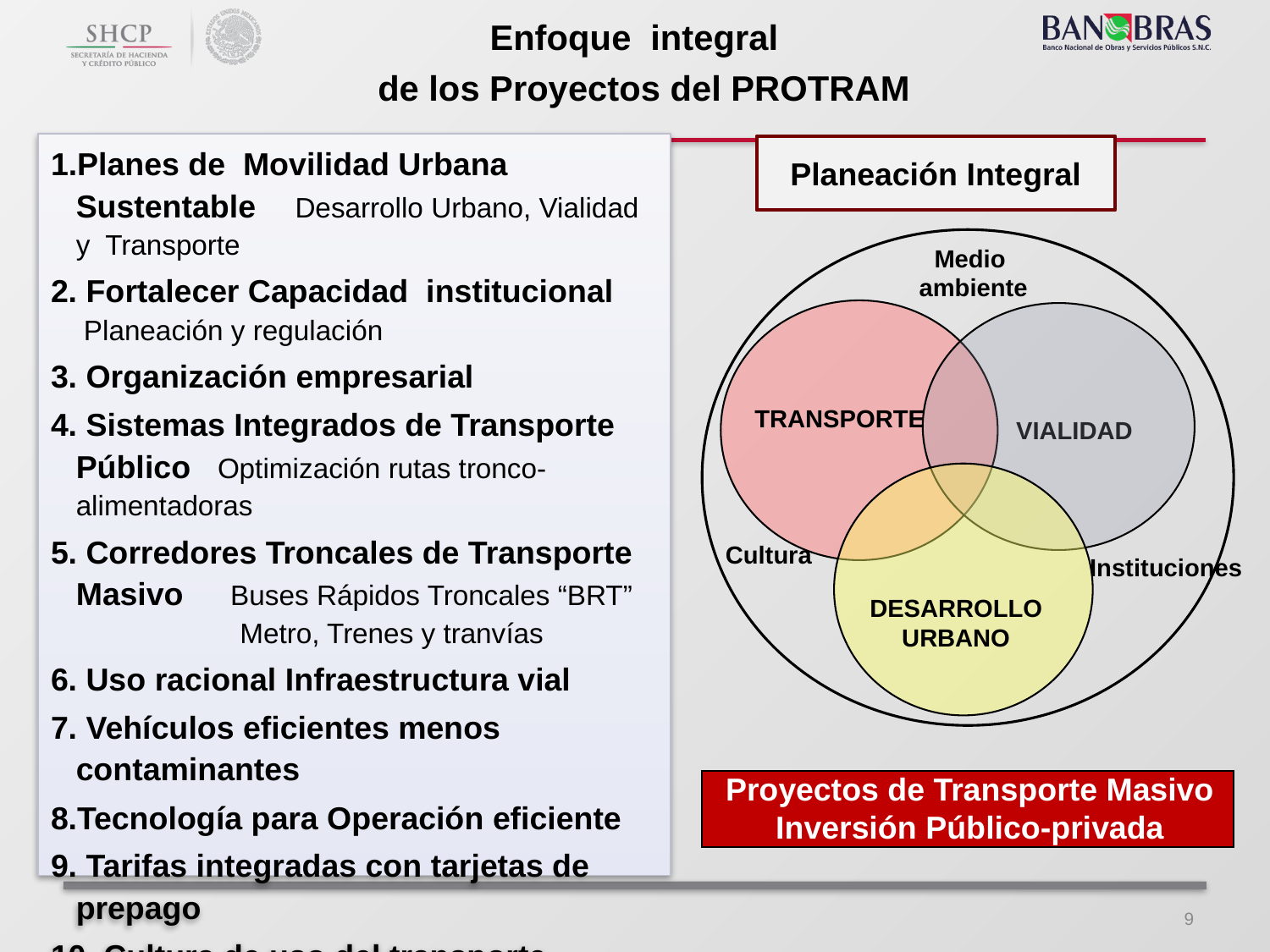

# Enfoque  integral de los Proyectos del PROTRAM
Planes de  Movilidad Urbana Sustentable     Desarrollo Urbano, Vialidad y  Transporte
2. Fortalecer Capacidad  institucional       Planeación y regulación
3. Organización empresarial
4. Sistemas Integrados de Transporte Público   Optimización rutas tronco-alimentadoras
5. Corredores Troncales de Transporte Masivo      Buses Rápidos Troncales “BRT”                         Metro, Trenes y tranvías
6. Uso racional Infraestructura vial
7. Vehículos eficientes menos contaminantes
8.Tecnología para Operación eficiente
9. Tarifas integradas con tarjetas de prepago
10. Cultura de uso del transporte publico
11. Apoyo Financiero al Transporte Público

Planeación Integral

Medio
 ambiente

TRANSPORTE

Cultura
Instituciones
DESARROLLO URBANO

VIALIDAD
Proyectos de Transporte Masivo
Inversión Público-privada

9